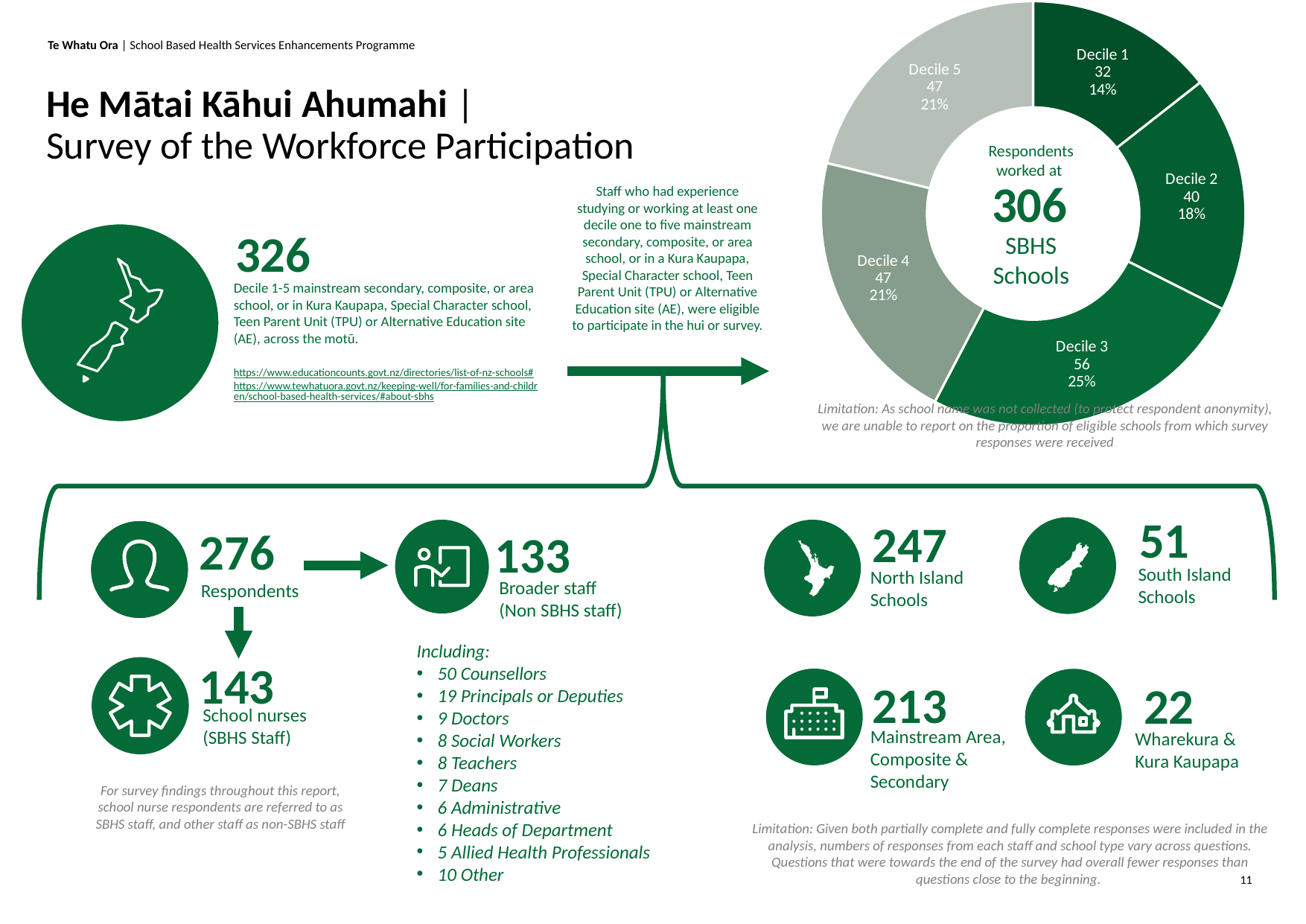

### Chart

| Category | Sales |
|---|---|
| Decile 1 | 32.0 |
| Decile 2 | 40.0 |
| Decile 3 | 56.0 |
| Decile 4 | 47.0 |
| Decile 5 | 47.0 |
# He Mātai Kāhui Ahumahi |
Survey of the Workforce Participation
Respondents worked at
306
SBHS Schools
Staff who had experience studying or working at least one decile one to five mainstream secondary, composite, or area school, or in a Kura Kaupapa, Special Character school, Teen Parent Unit (TPU) or Alternative Education site (AE), were eligible to participate in the hui or survey.
326

Decile 1-5 mainstream secondary, composite, or area school, or in Kura Kaupapa, Special Character school, Teen Parent Unit (TPU) or Alternative Education site (AE), across the motū.
https://www.educationcounts.govt.nz/directories/list-of-nz-schools#
https://www.tewhatuora.govt.nz/keeping-well/for-families-and-children/school-based-health-services/#about-sbhs
Limitation: As school name was not collected (to protect respondent anonymity), we are unable to report on the proportion of eligible schools from which survey responses were received
51
247

276

133

South Island Schools
North Island Schools
Broader staff
(Non SBHS staff)
Respondents
Including:
50 Counsellors
19 Principals or Deputies
9 Doctors
8 Social Workers
8 Teachers
7 Deans
6 Administrative
6 Heads of Department
5 Allied Health Professionals
10 Other
143

213
22

School nurses (SBHS Staff)
Mainstream Area, Composite & Secondary
Wharekura &
Kura Kaupapa
For survey findings throughout this report, school nurse respondents are referred to as SBHS staff, and other staff as non-SBHS staff

Limitation: Given both partially complete and fully complete responses were included in the analysis, numbers of responses from each staff and school type vary across questions. Questions that were towards the end of the survey had overall fewer responses than questions close to the beginning.